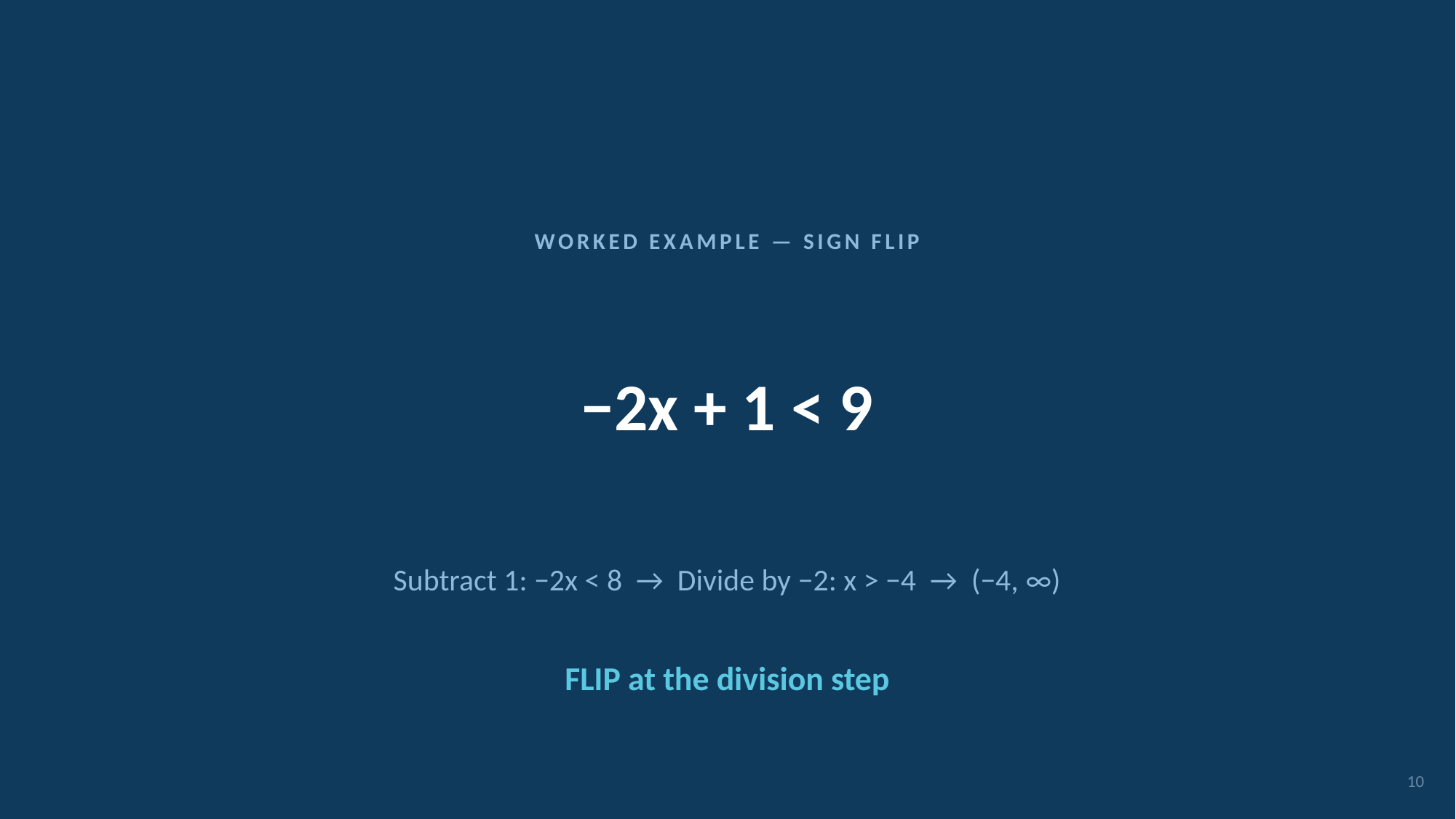

WORKED EXAMPLE — SIGN FLIP
−2x + 1 < 9
Subtract 1: −2x < 8  →  Divide by −2: x > −4  →  (−4, ∞)
FLIP at the division step
10